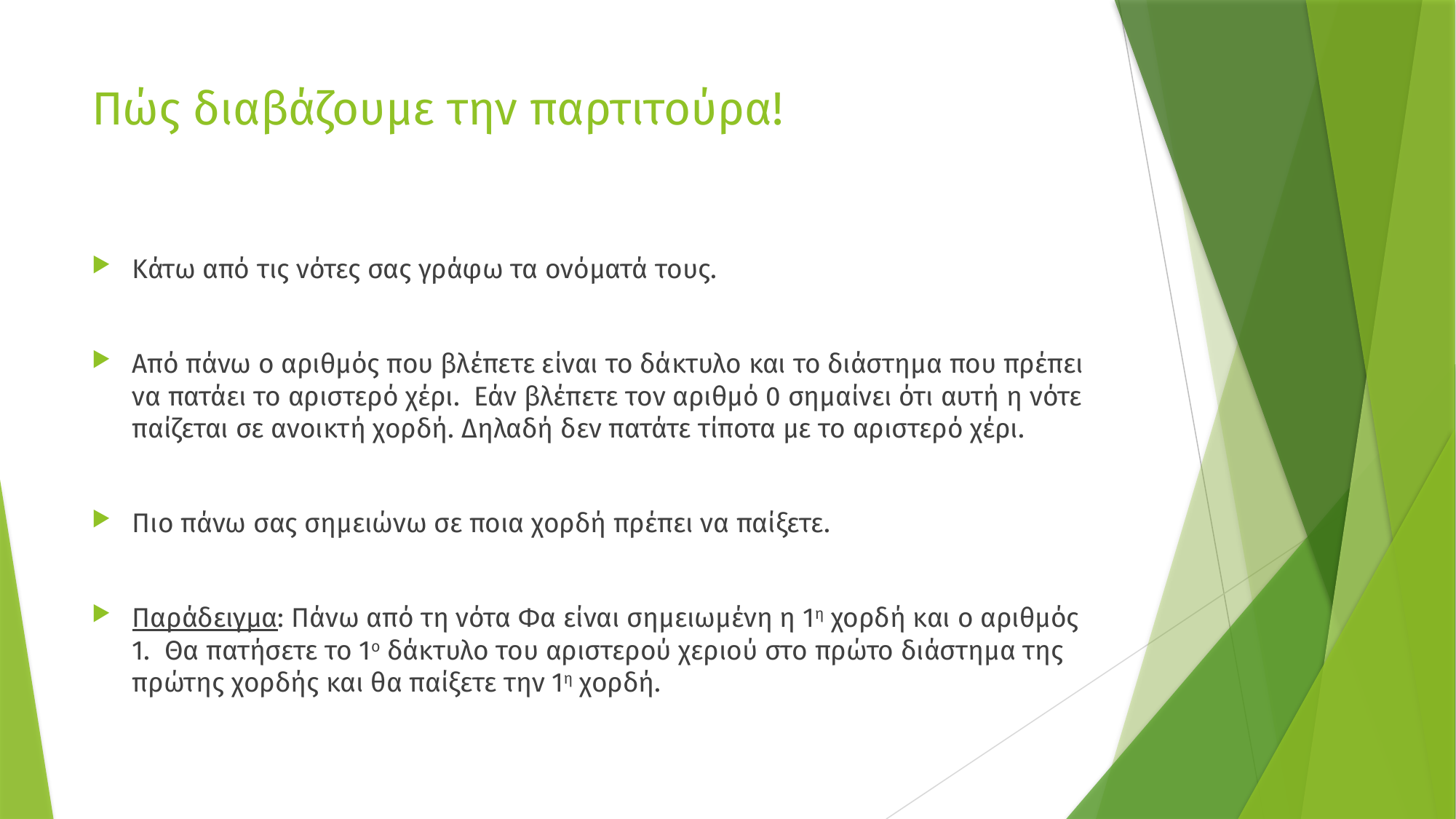

# Πώς διαβάζουμε την παρτιτούρα!
Κάτω από τις νότες σας γράφω τα ονόματά τους.

Από πάνω ο αριθμός που βλέπετε είναι το δάκτυλο και το διάστημα που πρέπει να πατάει το αριστερό χέρι.  Εάν βλέπετε τον αριθμό 0 σημαίνει ότι αυτή η νότε παίζεται σε ανοικτή χορδή. Δηλαδή δεν πατάτε τίποτα με το αριστερό χέρι.

Πιο πάνω σας σημειώνω σε ποια χορδή πρέπει να παίξετε.

Παράδειγμα: Πάνω από τη νότα Φα είναι σημειωμένη η 1η χορδή και ο αριθμός 1.  Θα πατήσετε το 1ο δάκτυλο του αριστερού χεριού στο πρώτο διάστημα της πρώτης χορδής και θα παίξετε την 1η χορδή.